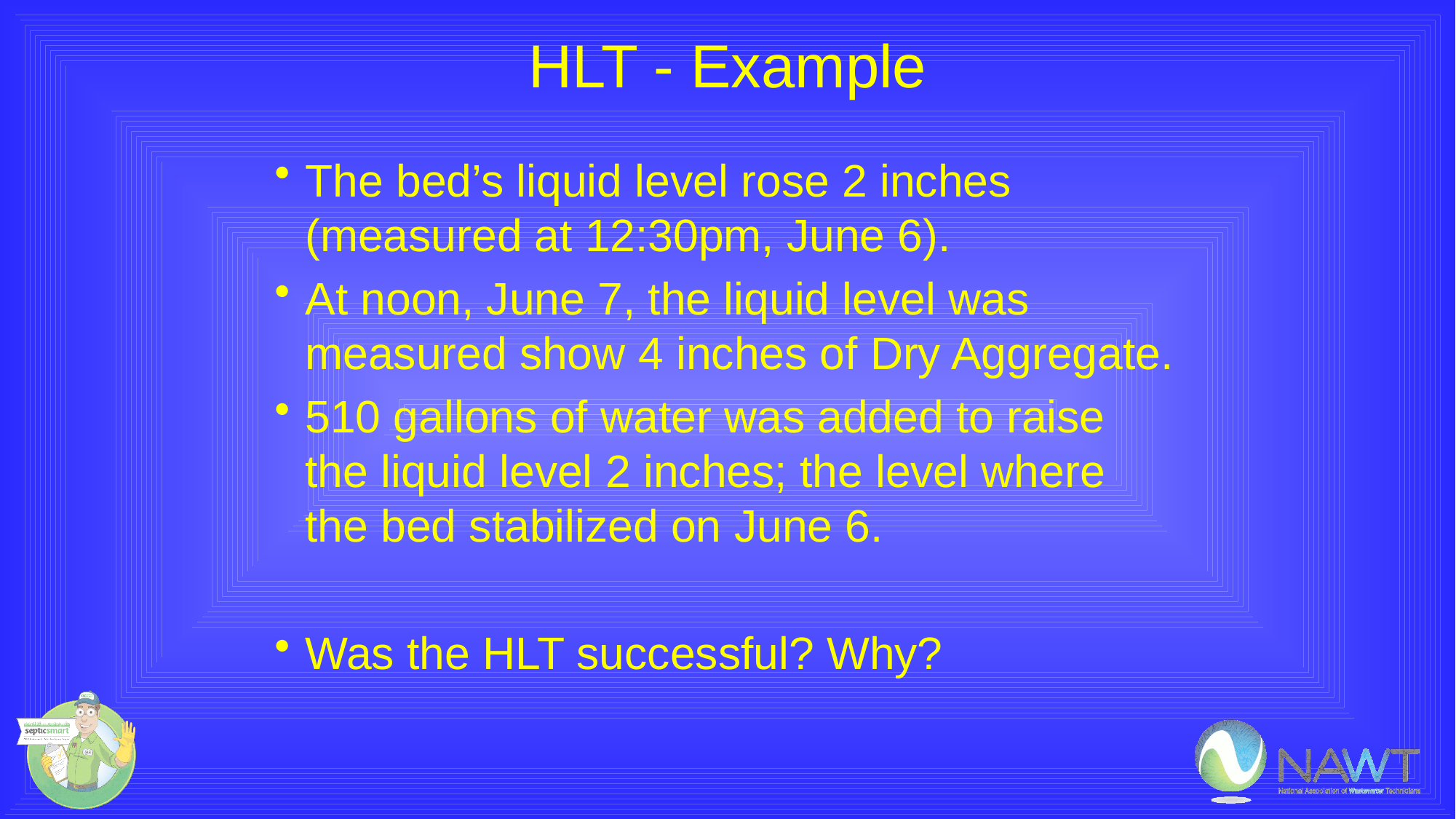

# HLT - Example
The bed’s liquid level rose 2 inches (measured at 12:30pm, June 6).
At noon, June 7, the liquid level was measured show 4 inches of Dry Aggregate.
510 gallons of water was added to raise the liquid level 2 inches; the level where the bed stabilized on June 6.

Was the HLT successful? Why?